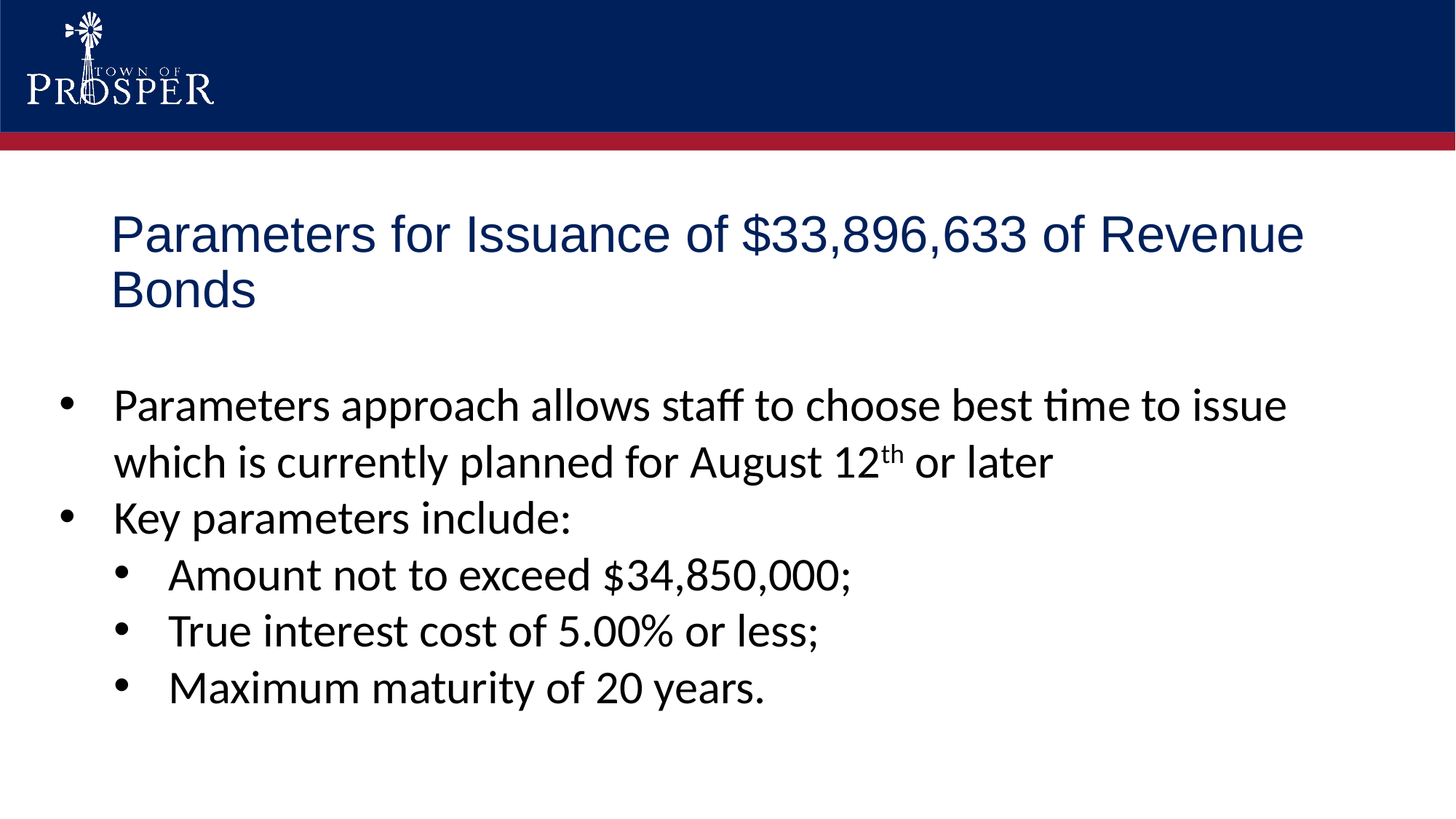

# Parameters for Issuance of $33,896,633 of Revenue Bonds
Parameters approach allows staff to choose best time to issue which is currently planned for August 12th or later
Key parameters include:
Amount not to exceed $34,850,000;
True interest cost of 5.00% or less;
Maximum maturity of 20 years.